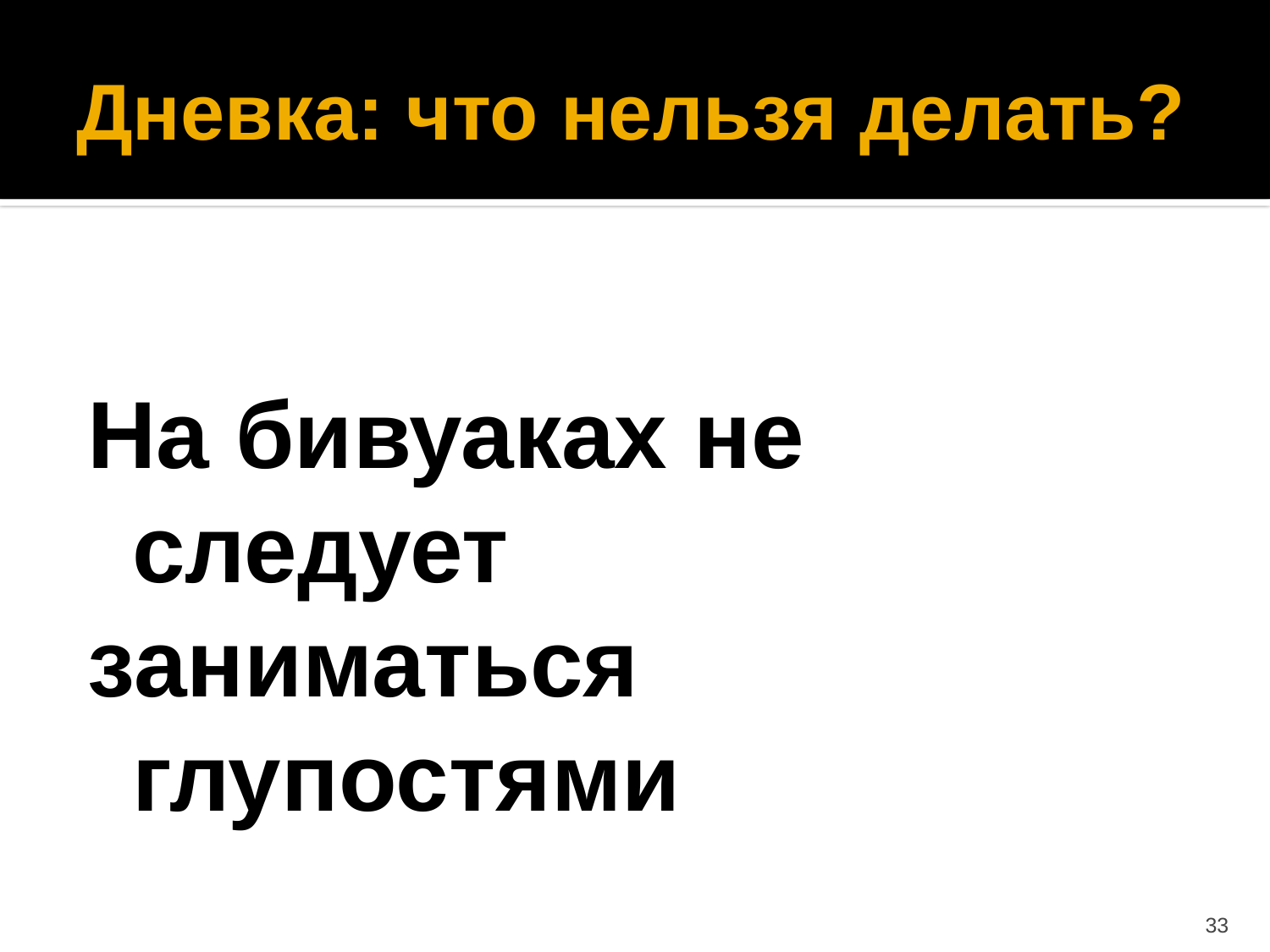

# Дневка: что нельзя делать?

На бивуаках не следует
заниматься глупостями
33